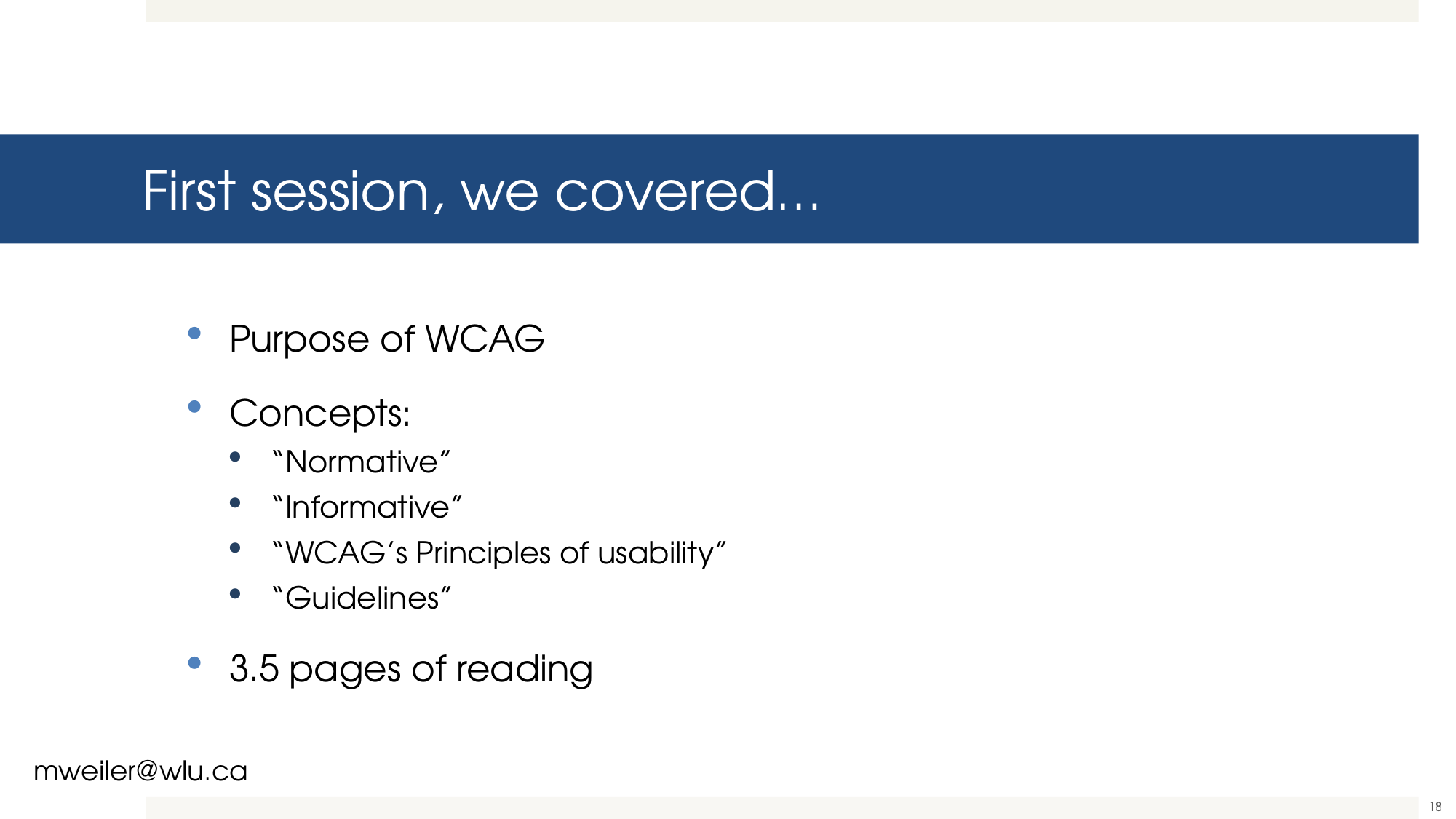

# First session, we covered…
Purpose of WCAG
Concepts:
“Normative”
“Informative”
“WCAG’s Principles of usability”
“Guidelines”
3.5 pages of reading
mweiler@wlu.ca
18